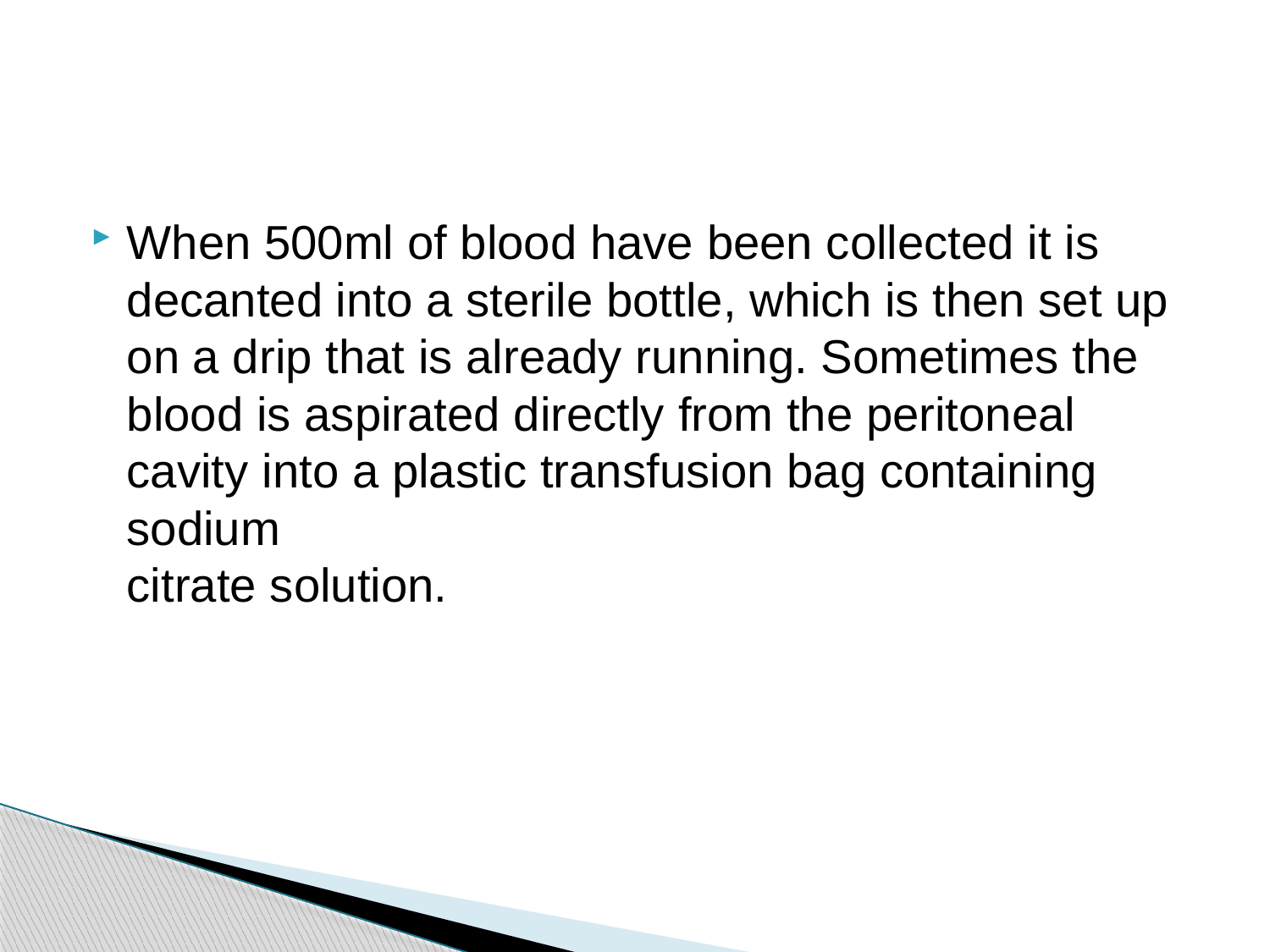

#
When 500ml of blood have been collected it is decanted into a sterile bottle, which is then set up on a drip that is already running. Sometimes the blood is aspirated directly from the peritoneal cavity into a plastic transfusion bag containing sodium
citrate solution.

156